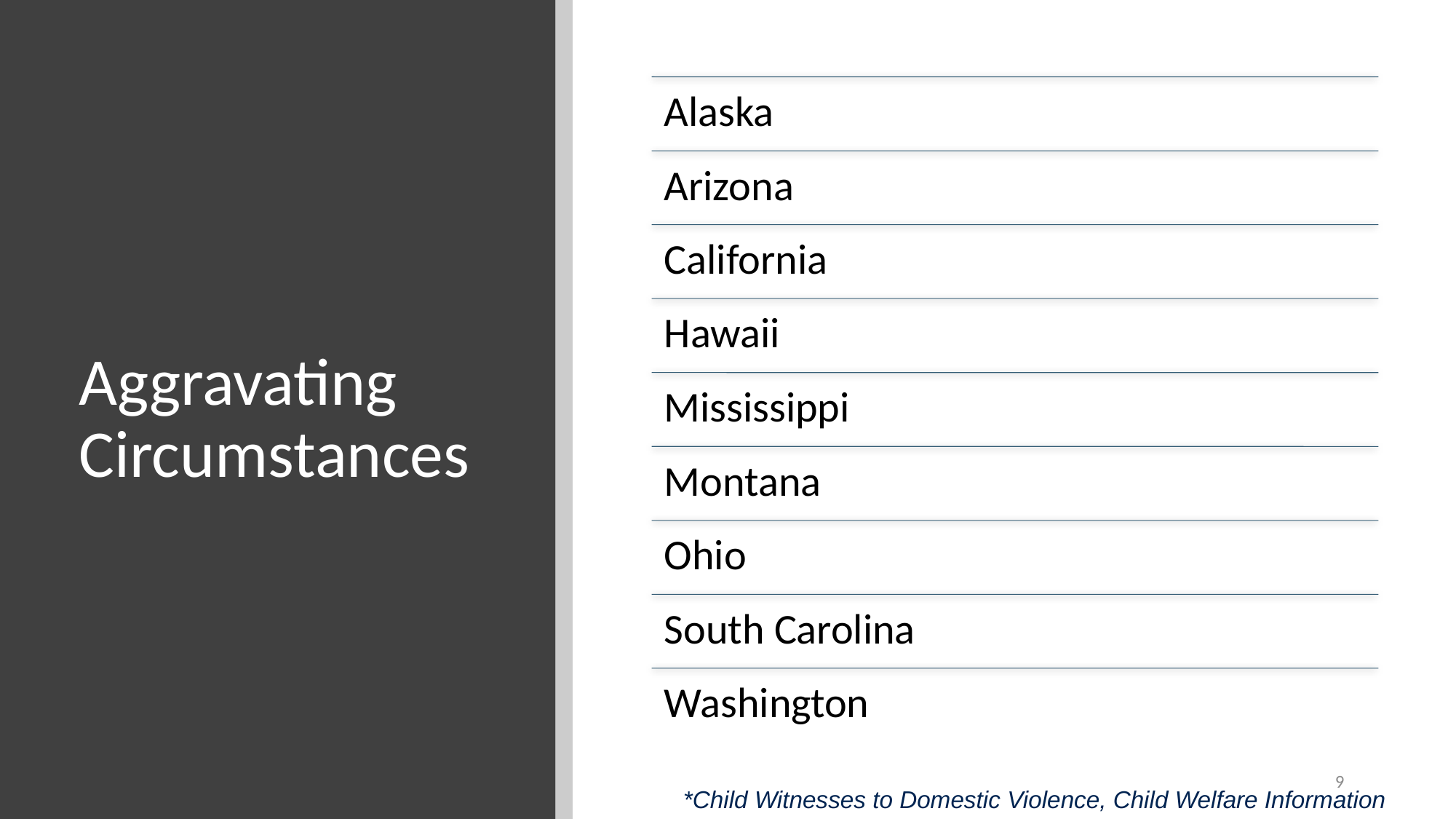

Alaska
Arizona
California
Hawaii
Mississippi
Montana
Ohio
South Carolina
Washington
# Aggravating Circumstances

9
*Child Witnesses to Domestic Violence, Child Welfare Information Gateway